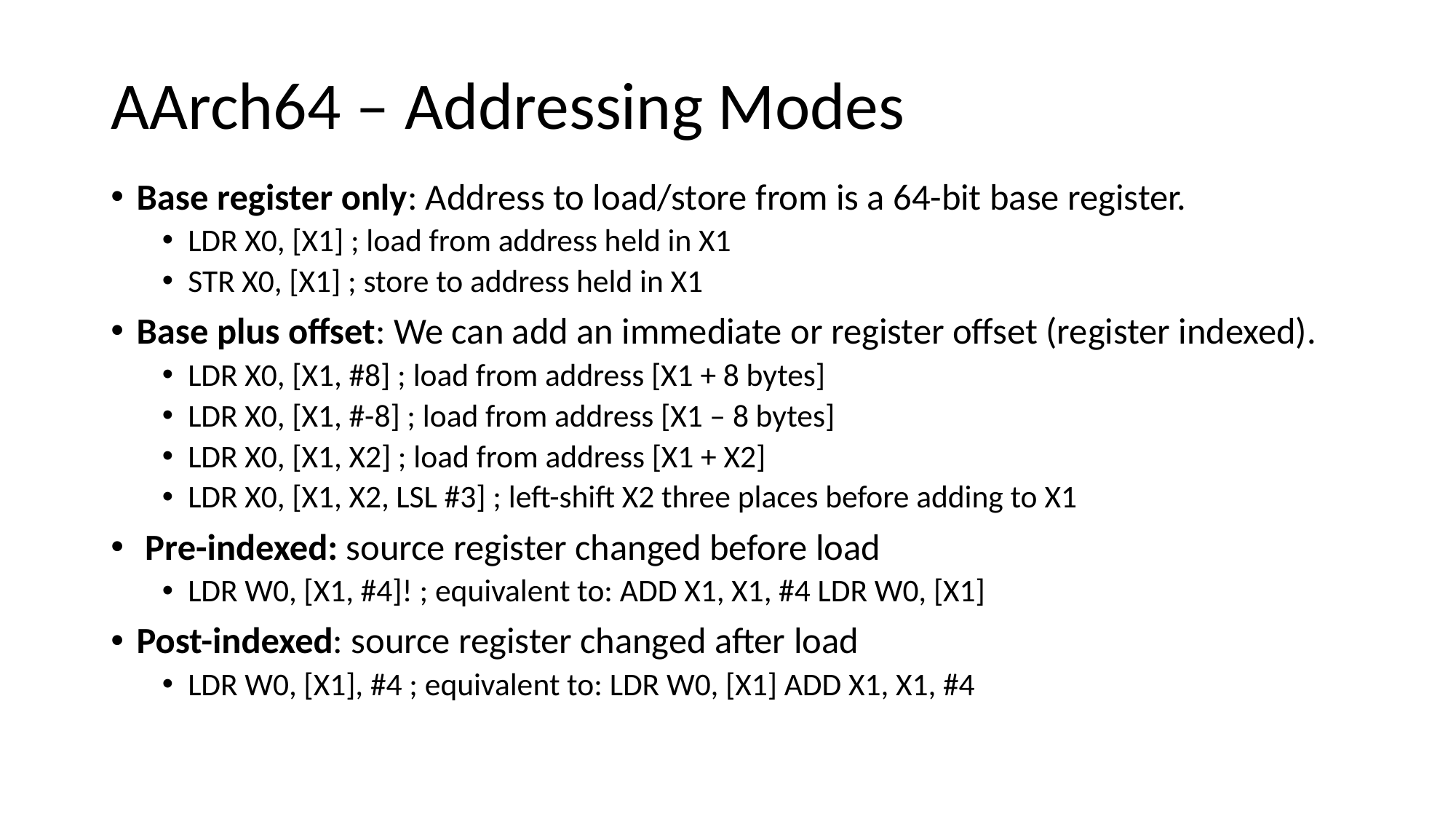

# AArch64 – Addressing Modes
Base register only: Address to load/store from is a 64-bit base register.
LDR X0, [X1] ; load from address held in X1
STR X0, [X1] ; store to address held in X1
Base plus offset: We can add an immediate or register offset (register indexed).
LDR X0, [X1, #8] ; load from address [X1 + 8 bytes]
LDR X0, [X1, #-8] ; load from address [X1 – 8 bytes]
LDR X0, [X1, X2] ; load from address [X1 + X2]
LDR X0, [X1, X2, LSL #3] ; left-shift X2 three places before adding to X1
 Pre-indexed: source register changed before load
LDR W0, [X1, #4]! ; equivalent to: ADD X1, X1, #4 LDR W0, [X1]
Post-indexed: source register changed after load
LDR W0, [X1], #4 ; equivalent to: LDR W0, [X1] ADD X1, X1, #4